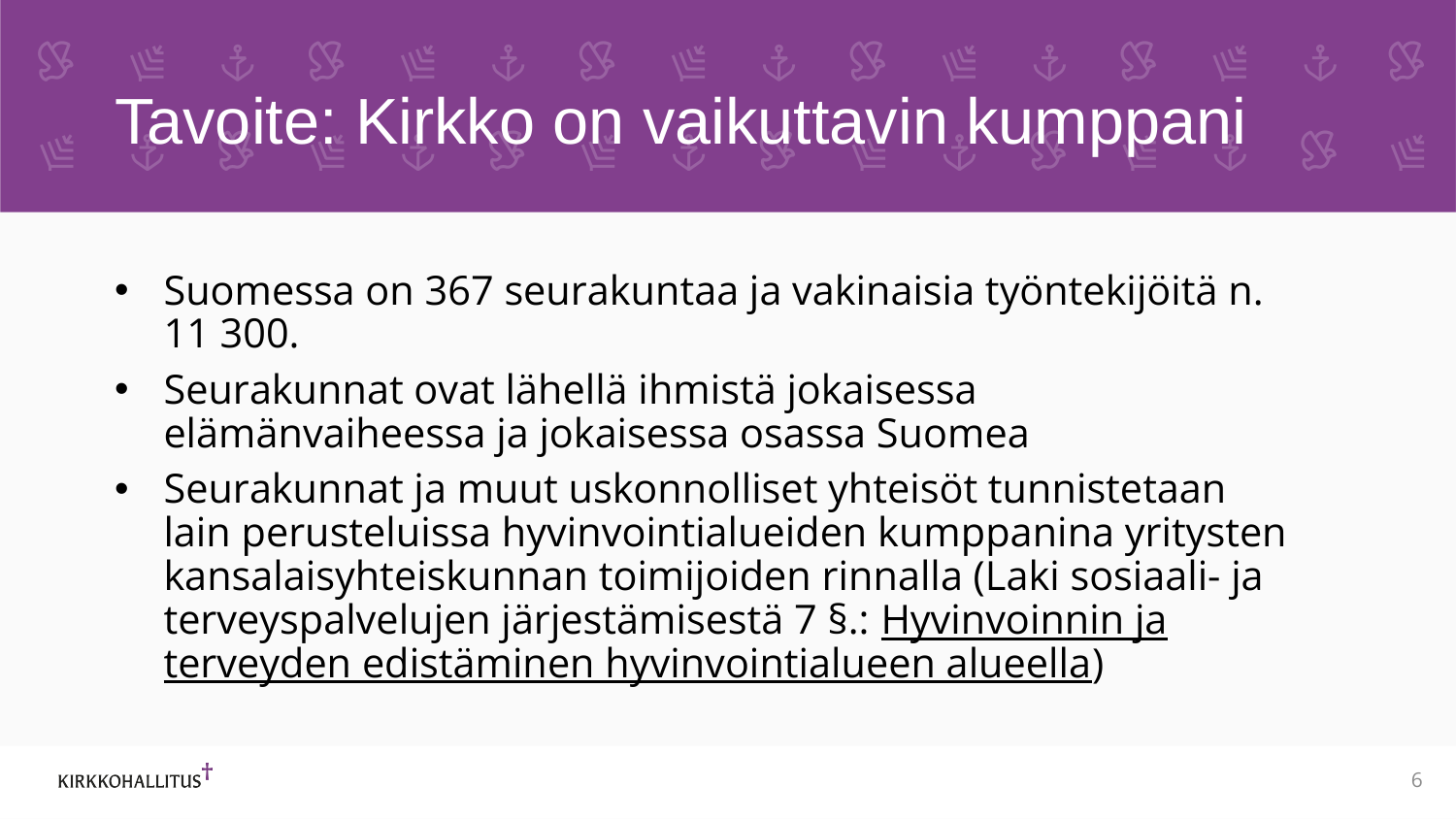

# Tavoite: Kirkko on vaikuttavin kumppani
Suomessa on 367 seurakuntaa ja vakinaisia työntekijöitä n. 11 300.
Seurakunnat ovat lähellä ihmistä jokaisessa elämänvaiheessa ja jokaisessa osassa Suomea
Seurakunnat ja muut uskonnolliset yhteisöt tunnistetaan lain perusteluissa hyvinvointialueiden kumppanina yritysten kansalaisyhteiskunnan toimijoiden rinnalla (Laki sosiaali- ja terveyspalvelujen järjestämisestä 7 §.: Hyvinvoinnin ja terveyden edistäminen hyvinvointialueen alueella)

6